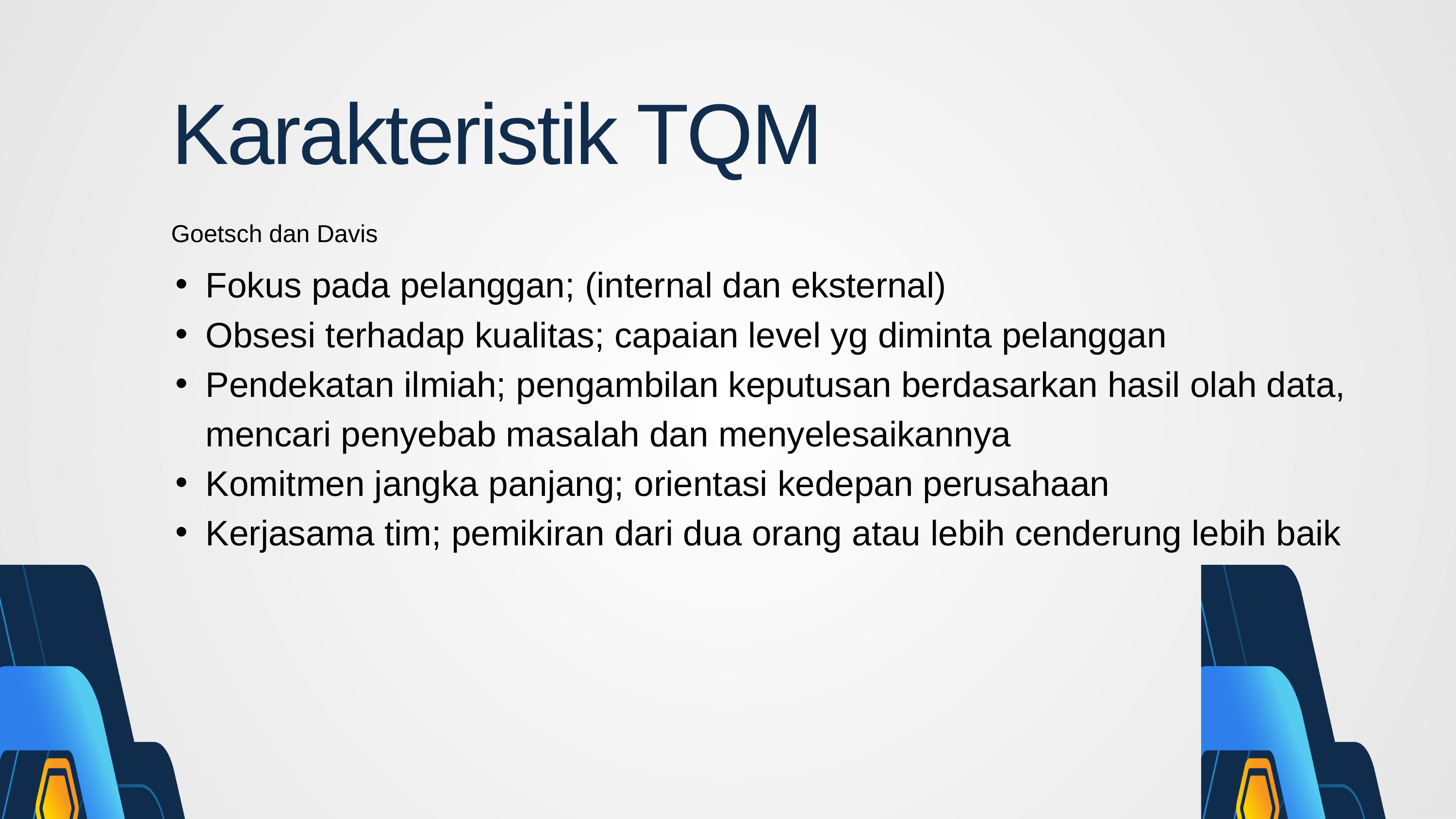

Karakteristik TQM
Goetsch dan Davis
Fokus pada pelanggan; (internal dan eksternal)
Obsesi terhadap kualitas; capaian level yg diminta pelanggan
Pendekatan ilmiah; pengambilan keputusan berdasarkan hasil olah data, mencari penyebab masalah dan menyelesaikannya
Komitmen jangka panjang; orientasi kedepan perusahaan
Kerjasama tim; pemikiran dari dua orang atau lebih cenderung lebih baik